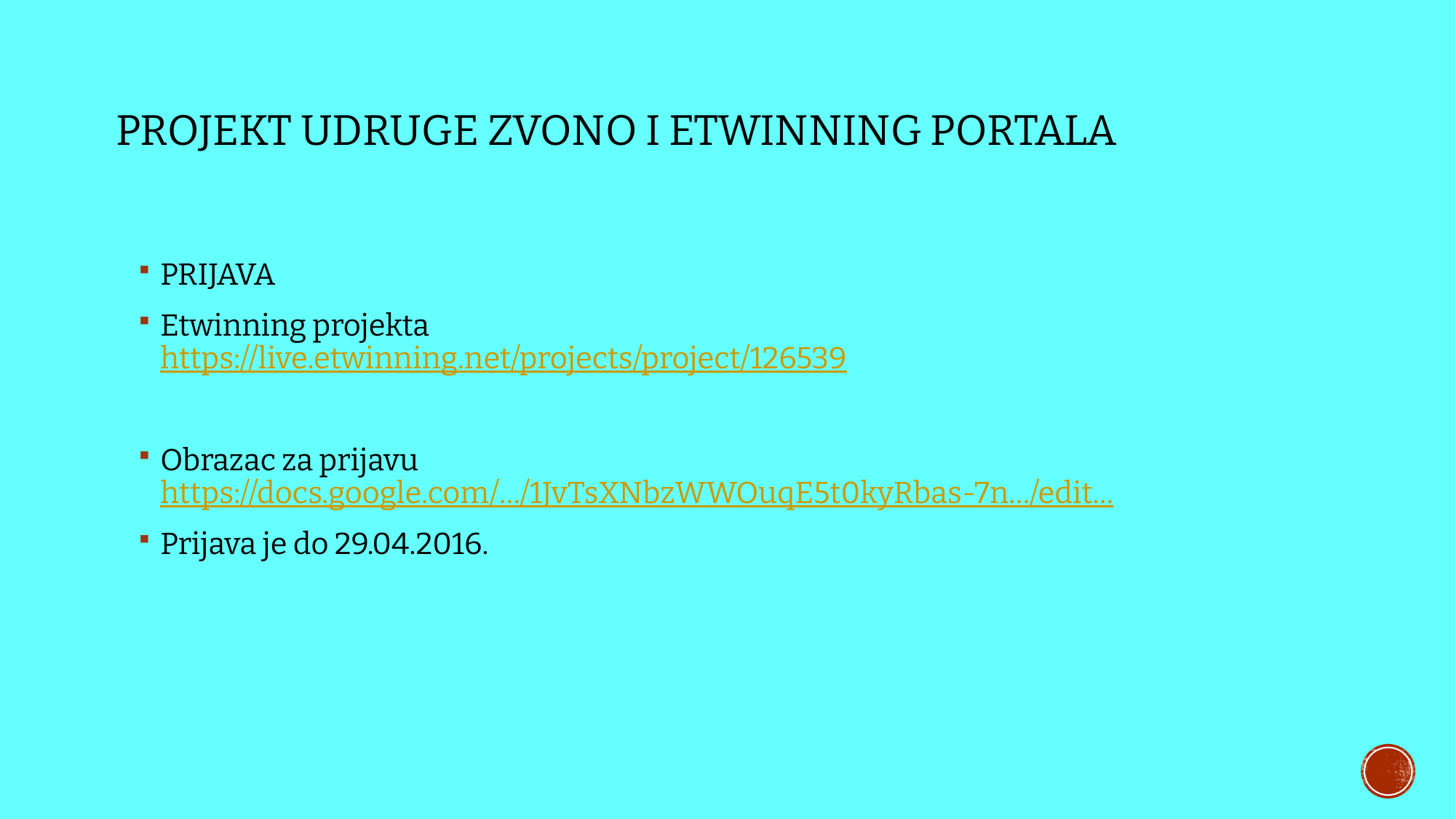

# projekt Udruge Zvono i eTwinning PORTALA
PRIJAVA
Etwinning projekta
https://live.etwinning.net/projects/project/126539

Obrazac za prijavu
https://docs.google.com/…/1JvTsXNbzWWOuqE5t0kyRbas-7n…/edit…
Prijava je do 29.04.2016.